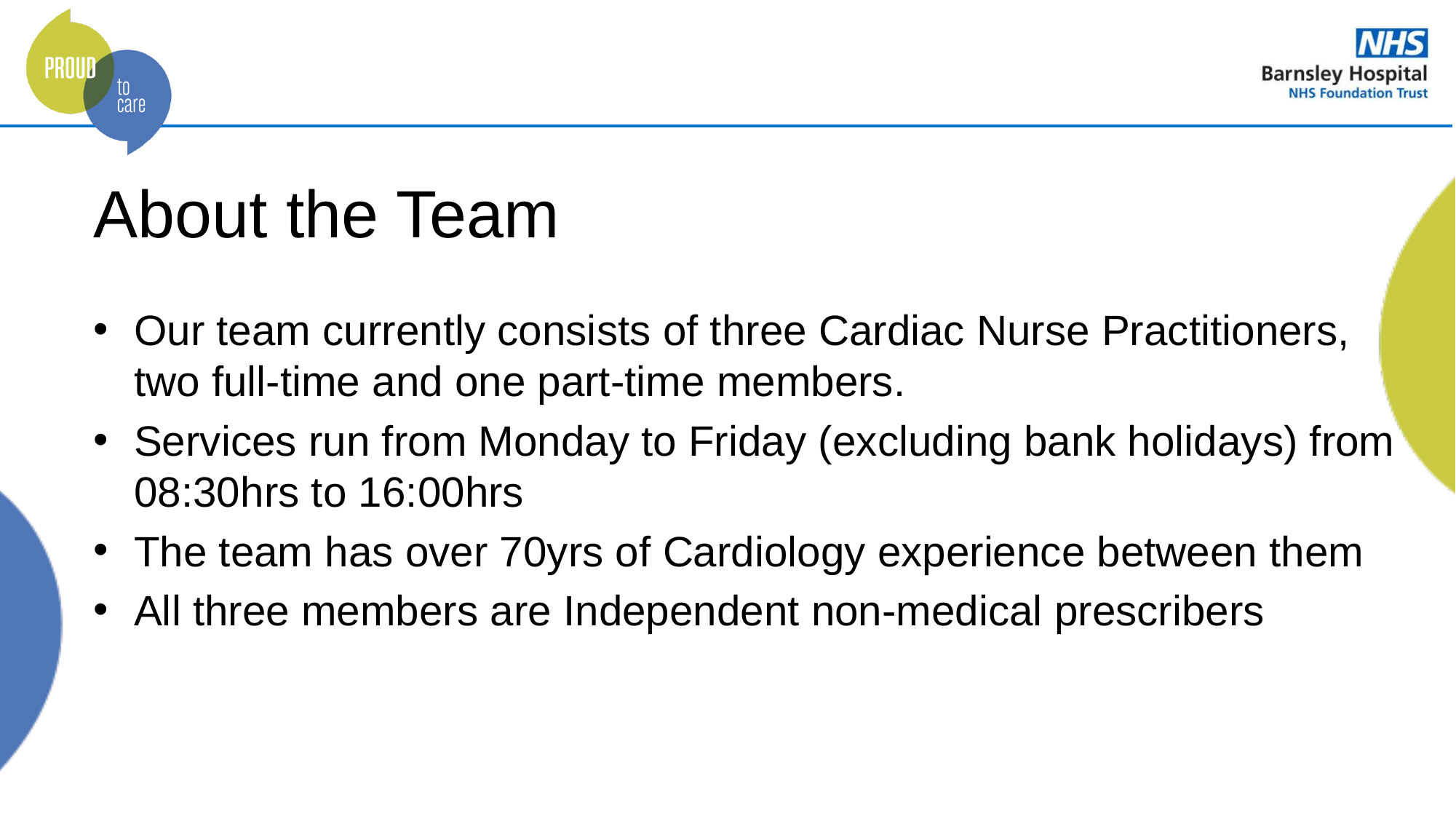

# About the Team
Our team currently consists of three Cardiac Nurse Practitioners, two full-time and one part-time members.
Services run from Monday to Friday (excluding bank holidays) from 08:30hrs to 16:00hrs
The team has over 70yrs of Cardiology experience between them
All three members are Independent non-medical prescribers